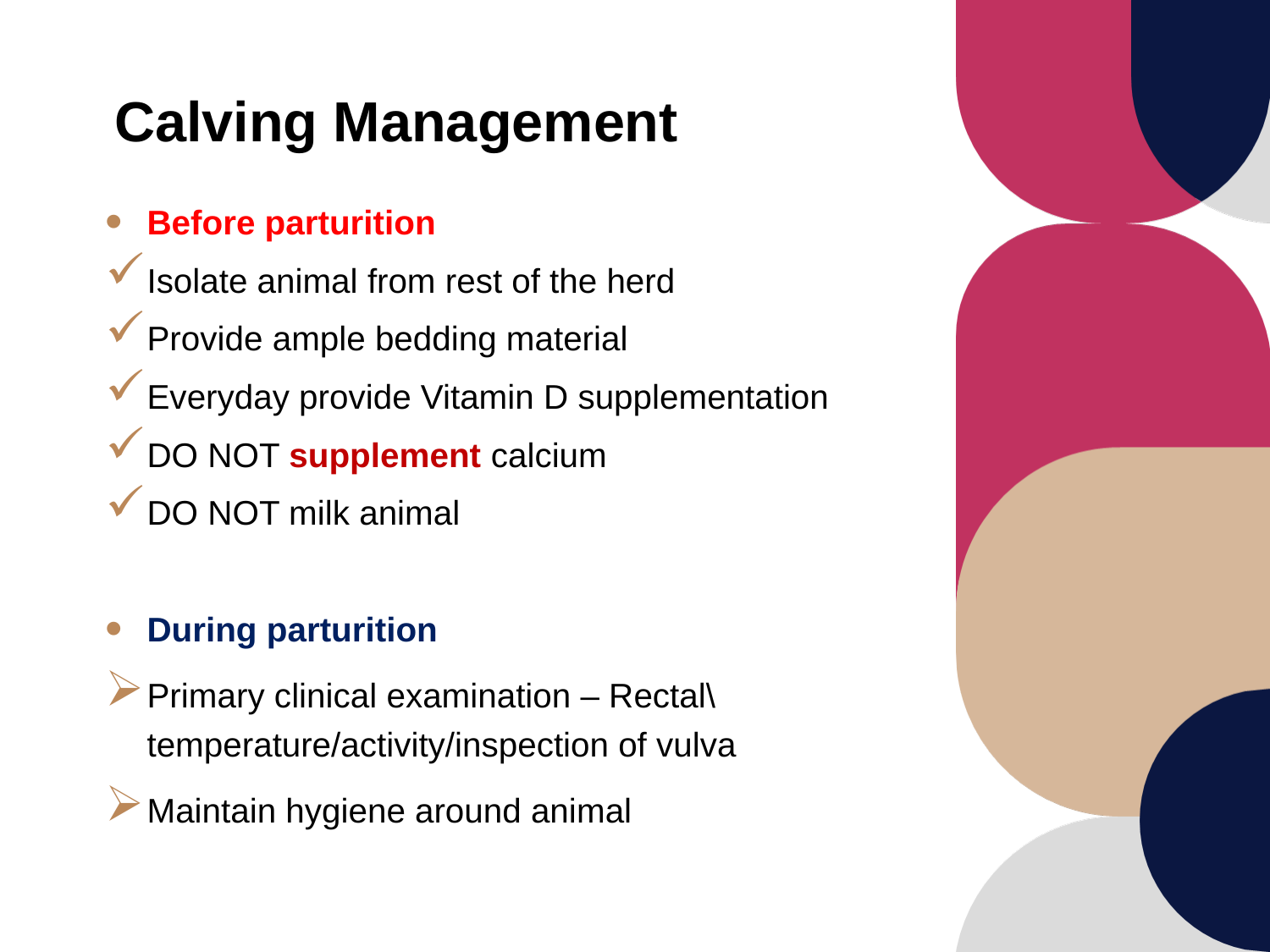

# Calving Management
Before parturition
Isolate animal from rest of the herd
Provide ample bedding material
Everyday provide Vitamin D supplementation
DO NOT supplement calcium
DO NOT milk animal

During parturition
Primary clinical examination – Rectal\temperature/activity/inspection of vulva
Maintain hygiene around animal